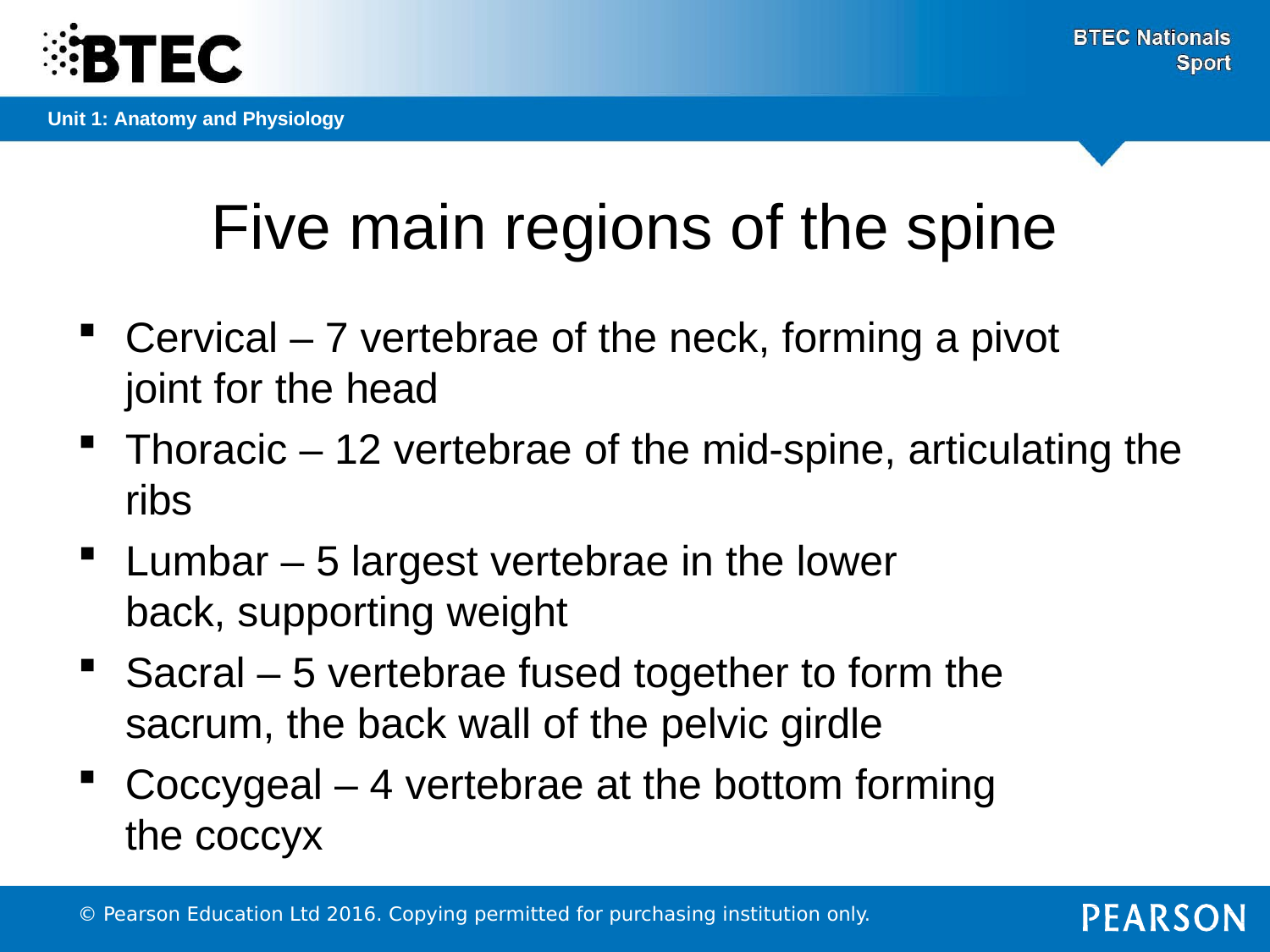

Unit 1: Anatomy and Physiology
# Five main regions of the spine
Cervical – 7 vertebrae of the neck, forming a pivot joint for the head
Thoracic – 12 vertebrae of the mid-spine, articulating the ribs
Lumbar – 5 largest vertebrae in the lower back, supporting weight
Sacral – 5 vertebrae fused together to form the sacrum, the back wall of the pelvic girdle
Coccygeal – 4 vertebrae at the bottom forming the coccyx

© Pearson Education Ltd 2016. Copying permitted for purchasing institution only.